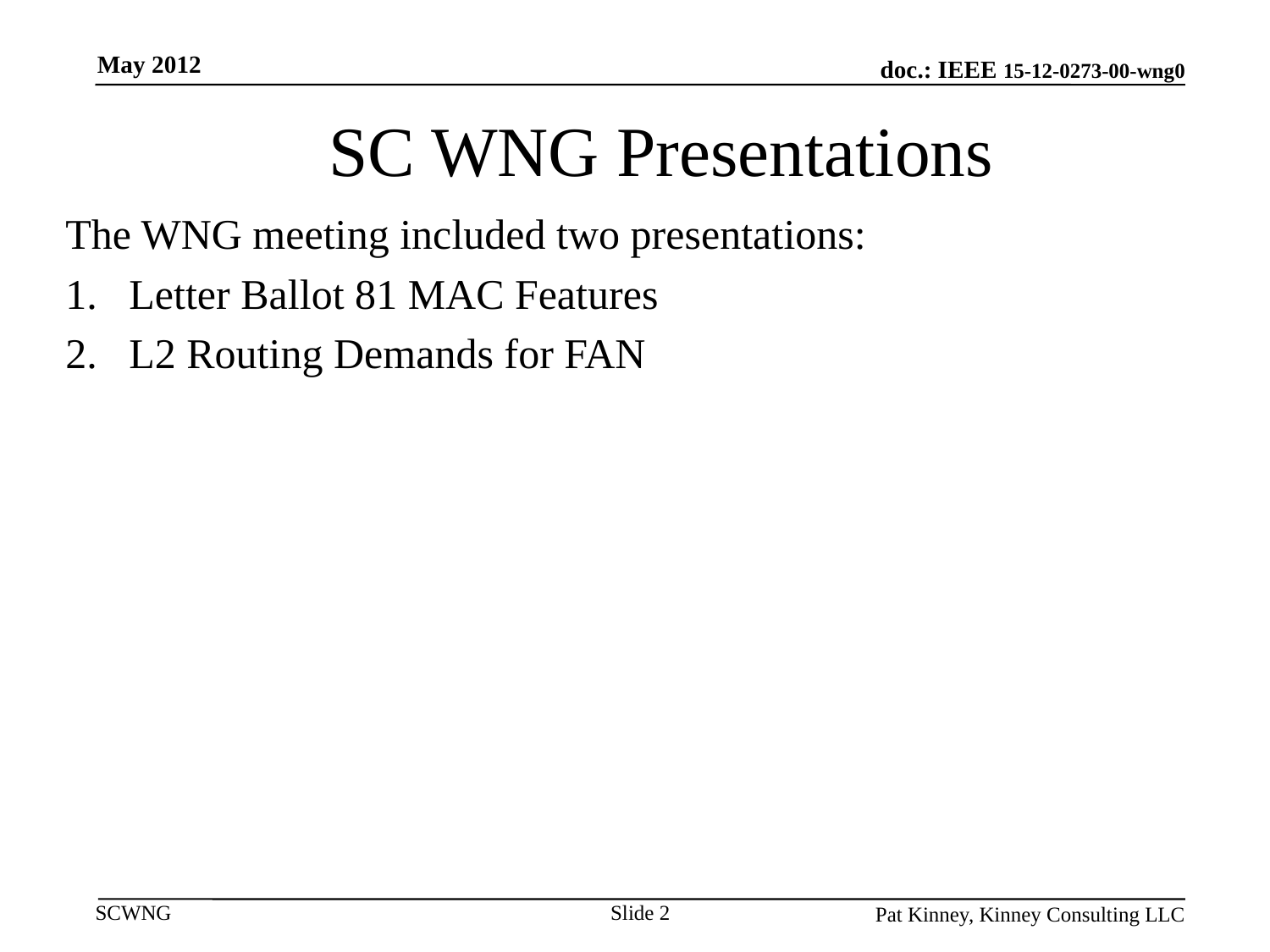

May 2012
# SC WNG Presentations
The WNG meeting included two presentations:
Letter Ballot 81 MAC Features
L2 Routing Demands for FAN
Slide 2
Pat Kinney, Kinney Consulting LLC